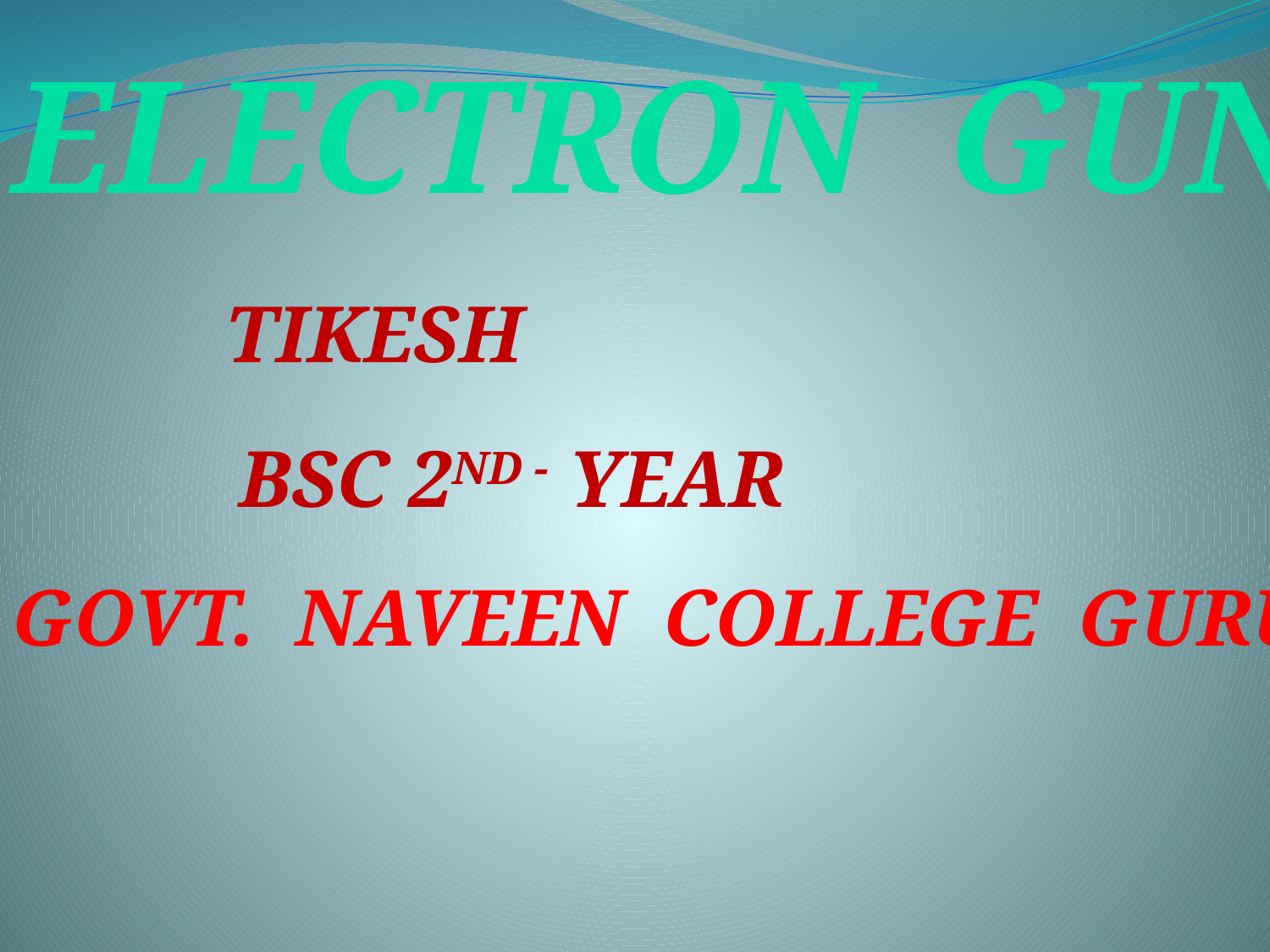

ELECTRON  GUN
TIKESH
BSC 2ND - YEAR
GOVT.  NAVEEN  COLLEGE  GURUR